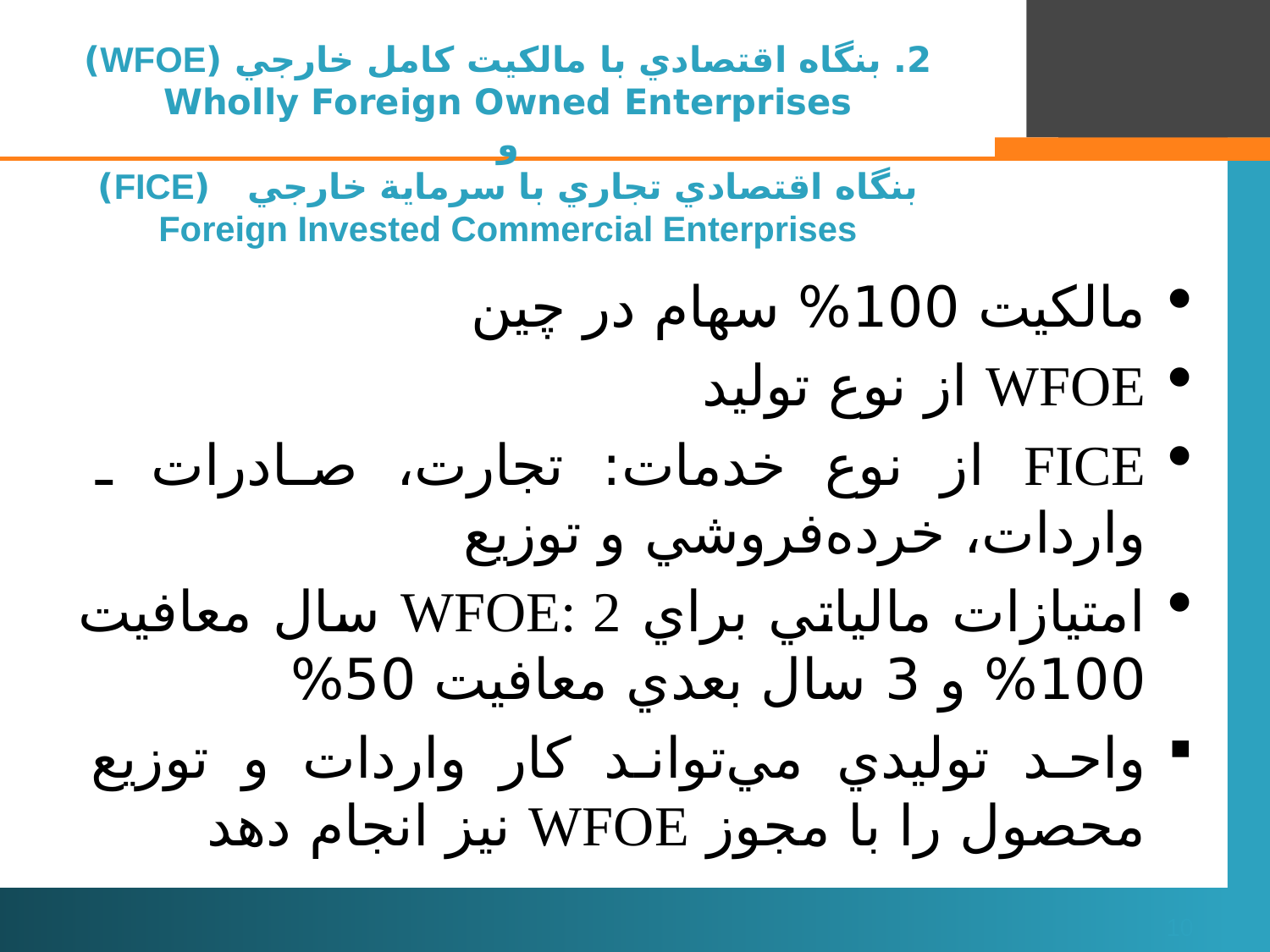

# 2. بنگاه اقتصادي با مالكيت كامل خارجي (WFOE) Wholly Foreign Owned Enterprises و بنگاه اقتصادي تجاري با سرماية خارجي   (FICE) Foreign Invested Commercial Enterprises
مالكيت 100% سهام در چين
WFOE از نوع توليد
FICE از نوع خدمات: تجارت، صادرات ـ واردات، خرده‌فروشي و توزيع
امتيازات مالياتي براي WFOE: 2 سال معافيت 100% و 3 سال بعدي معافيت 50%
واحد توليدي مي‌تواند كار واردات و توزيع محصول را با مجوز WFOE نيز انجام دهد
10